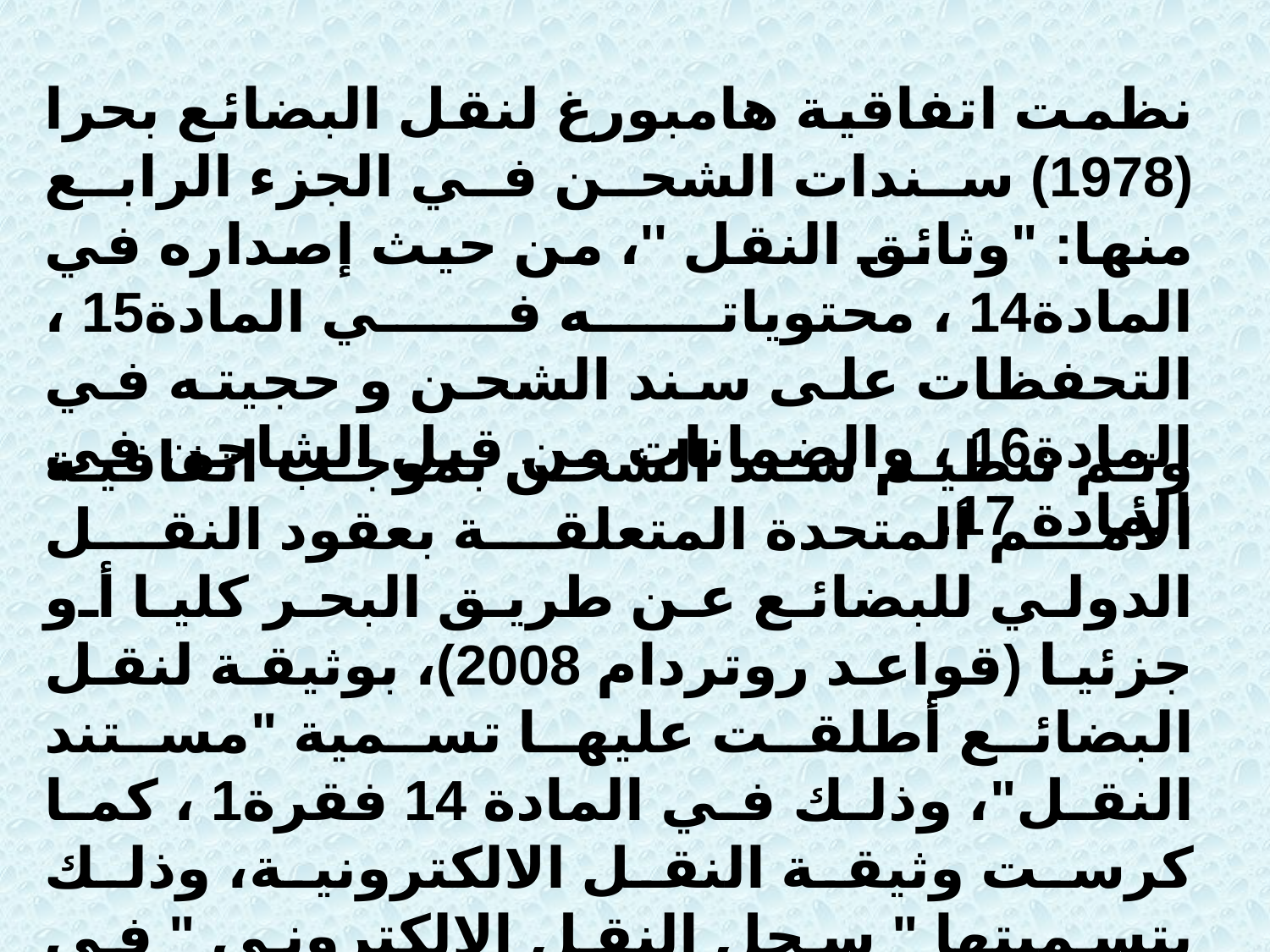

نظمت اتفاقية هامبورغ لنقل البضائع بحرا (1978) سندات الشحن في الجزء الرابع منها: "وثائق النقل ''، من حيث إصداره في المادة14 ، محتوياته في المادة15 ، التحفظات على سند الشحن و حجيته في المادة16 ، والضمانات من قبل الشاحن في المادة 17.
وتم تنظيم سند الشحن بموجب اتفاقية الأمم المتحدة المتعلقة بعقود النقل الدولي للبضائع عن طريق البحر كليا أو جزئيا (قواعد روتردام 2008)، بوثيقة لنقل البضائع أطلقت عليها تسمية "مستند النقل"، وذلك في المادة 14 فقرة1 ، كما كرست وثيقة النقل الالكترونية، وذلك بتسميتها " سجل النقل الالكتروني " في المادة18 ، فقرة 1 منها.